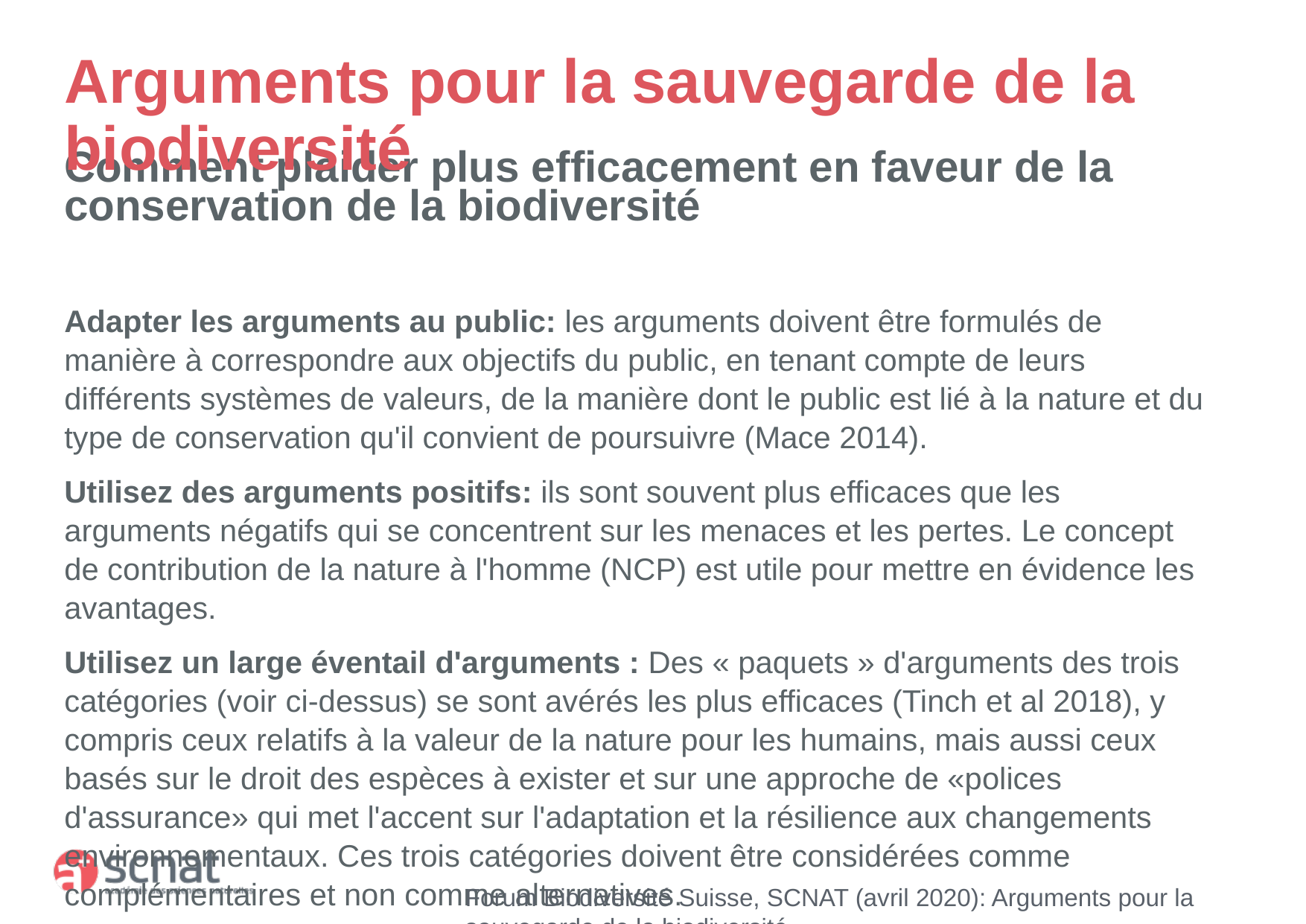

# Arguments pour la sauvegarde de la biodiversité
Comment plaider plus efficacement en faveur de la conservation de la biodiversité

Adapter les arguments au public: les arguments doivent être formulés de manière à correspondre aux objectifs du public, en tenant compte de leurs différents systèmes de valeurs, de la manière dont le public est lié à la nature et du type de conservation qu'il convient de poursuivre (Mace 2014).
Utilisez des arguments positifs: ils sont souvent plus efficaces que les arguments négatifs qui se concentrent sur les menaces et les pertes. Le concept de contribution de la nature à l'homme (NCP) est utile pour mettre en évidence les avantages.
Utilisez un large éventail d'arguments : Des « paquets » d'arguments des trois catégories (voir ci-dessus) se sont avérés les plus efficaces (Tinch et al 2018), y compris ceux relatifs à la valeur de la nature pour les humains, mais aussi ceux basés sur le droit des espèces à exister et sur une approche de «polices d'assurance» qui met l'accent sur l'adaptation et la résilience aux changements environnementaux. Ces trois catégories doivent être considérées comme complémentaires et non comme alternatives.

Forum Biodiversité Suisse, SCNAT (avril 2020): Arguments pour la sauvegarde de la biodiversité